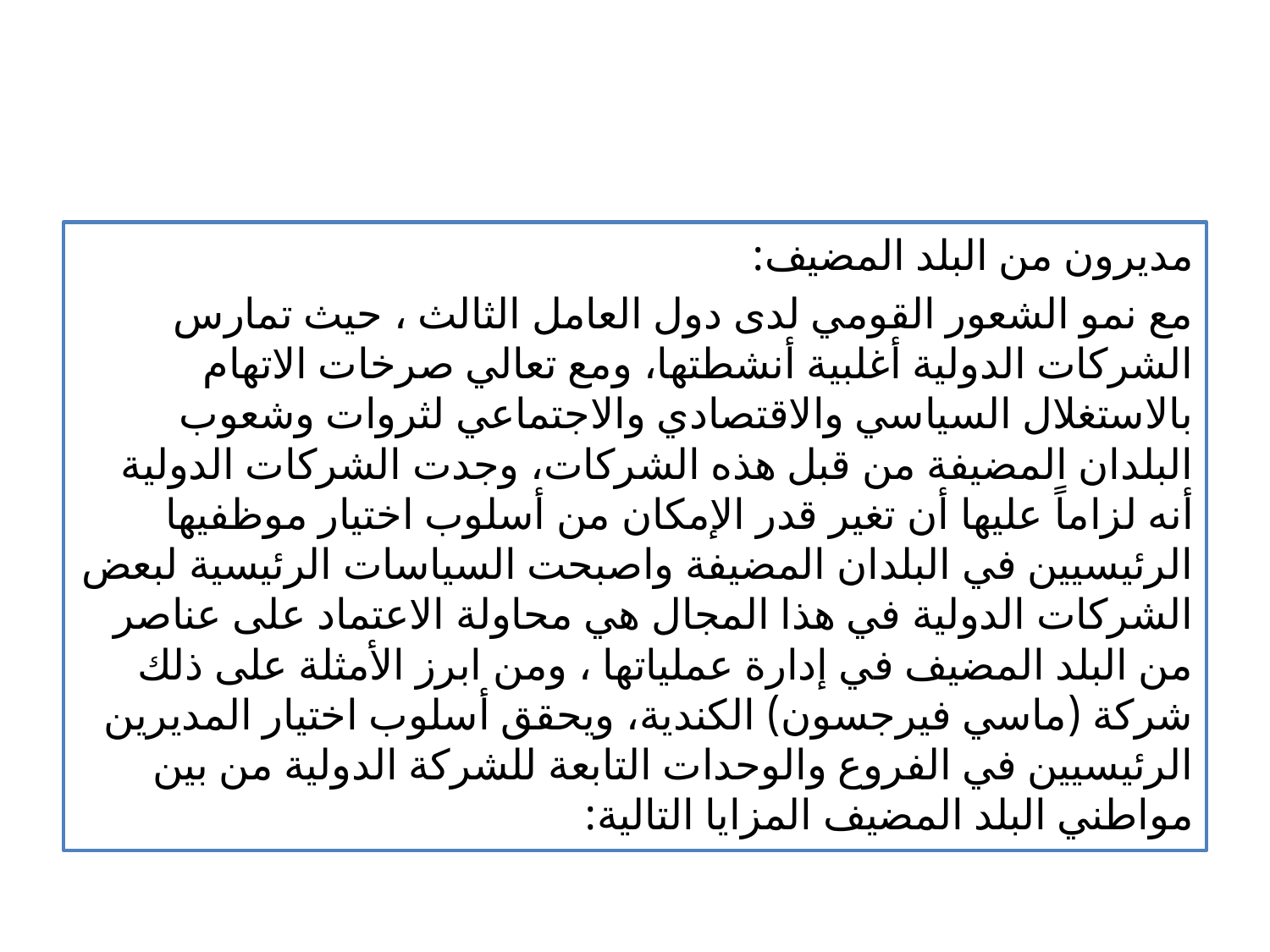

مديرون من البلد المضيف:
مع نمو الشعور القومي لدى دول العامل الثالث ، حيث تمارس الشركات الدولية أغلبية أنشطتها، ومع تعالي صرخات الاتهام بالاستغلال السياسي والاقتصادي والاجتماعي لثروات وشعوب البلدان المضيفة من قبل هذه الشركات، وجدت الشركات الدولية أنه لزاماً عليها أن تغير قدر الإمكان من أسلوب اختيار موظفيها الرئيسيين في البلدان المضيفة واصبحت السياسات الرئيسية لبعض الشركات الدولية في هذا المجال هي محاولة الاعتماد على عناصر من البلد المضيف في إدارة عملياتها ، ومن ابرز الأمثلة على ذلك شركة (ماسي فيرجسون) الكندية، ويحقق أسلوب اختيار المديرين الرئيسيين في الفروع والوحدات التابعة للشركة الدولية من بين مواطني البلد المضيف المزايا التالية: